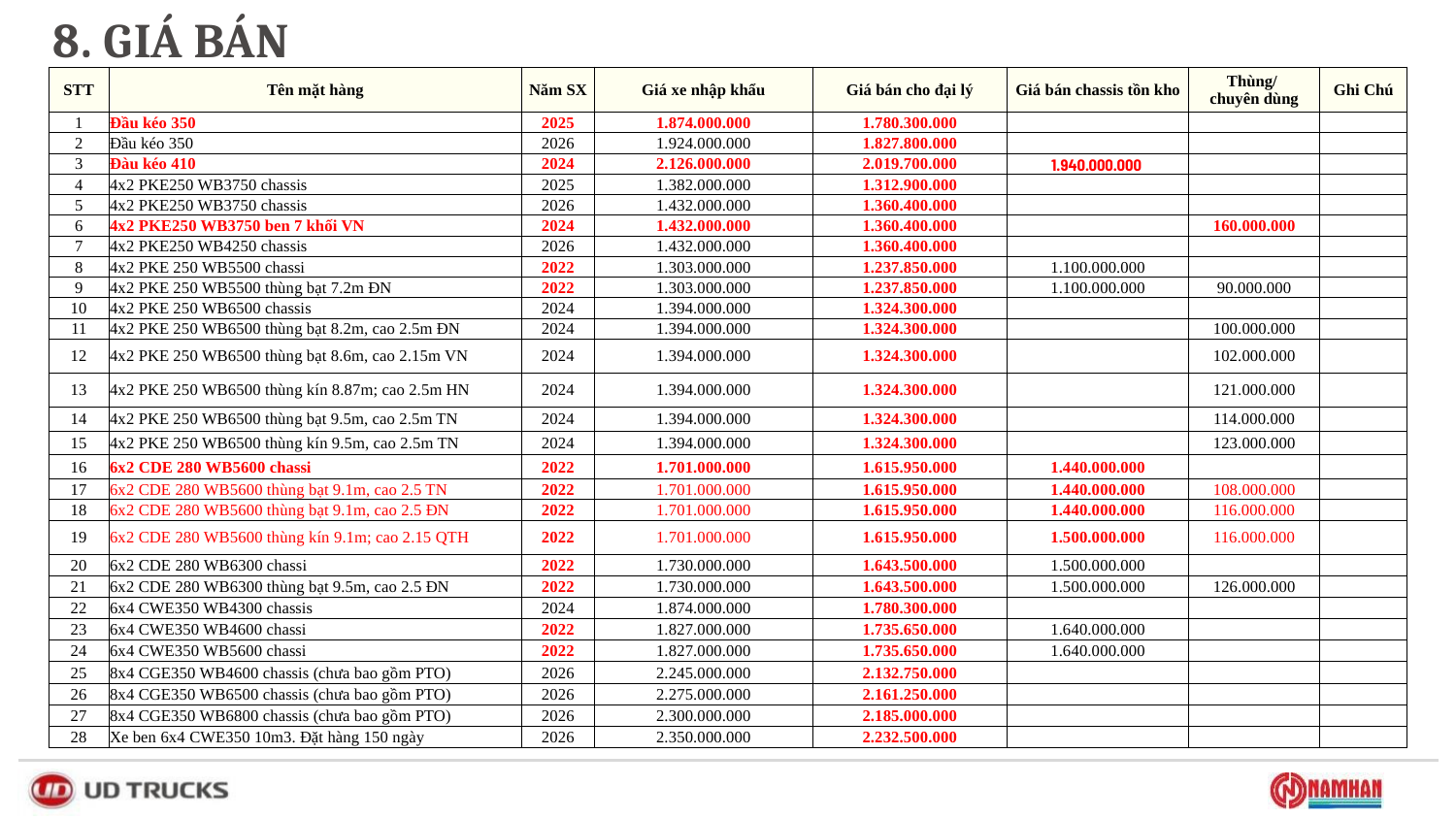

# 8. GIÁ BÁN
| STT | Tên mặt hàng | Năm SX | Giá xe nhập khẩu | Giá bán cho đại lý | Giá bán chassis tồn kho | Thùng/ chuyên dùng | Ghi Chú |
| --- | --- | --- | --- | --- | --- | --- | --- |
| 1 | Đầu kéo 350 | 2025 | 1.874.000.000 | 1.780.300.000 |  |  |  |
| 2 | Đầu kéo 350 | 2026 | 1.924.000.000 | 1.827.800.000 |  |  |  |
| 3 | Đàu kéo 410 | 2024 | 2.126.000.000 | 2.019.700.000 | 1.940.000.000 |  |  |
| 4 | 4x2 PKE250 WB3750 chassis | 2025 | 1.382.000.000 | 1.312.900.000 |  |  |  |
| 5 | 4x2 PKE250 WB3750 chassis | 2026 | 1.432.000.000 | 1.360.400.000 |  |  |  |
| 6 | 4x2 PKE250 WB3750 ben 7 khối VN | 2024 | 1.432.000.000 | 1.360.400.000 |  | 160.000.000 |  |
| 7 | 4x2 PKE250 WB4250 chassis | 2026 | 1.432.000.000 | 1.360.400.000 |  |  |  |
| 8 | 4x2 PKE 250 WB5500 chassi | 2022 | 1.303.000.000 | 1.237.850.000 | 1.100.000.000 |  |  |
| 9 | 4x2 PKE 250 WB5500 thùng bạt 7.2m ĐN | 2022 | 1.303.000.000 | 1.237.850.000 | 1.100.000.000 | 90.000.000 |  |
| 10 | 4x2 PKE 250 WB6500 chassis | 2024 | 1.394.000.000 | 1.324.300.000 |  |  |  |
| 11 | 4x2 PKE 250 WB6500 thùng bạt 8.2m, cao 2.5m ĐN | 2024 | 1.394.000.000 | 1.324.300.000 |  | 100.000.000 |  |
| 12 | 4x2 PKE 250 WB6500 thùng bạt 8.6m, cao 2.15m VN | 2024 | 1.394.000.000 | 1.324.300.000 |  | 102.000.000 |  |
| 13 | 4x2 PKE 250 WB6500 thùng kín 8.87m; cao 2.5m HN | 2024 | 1.394.000.000 | 1.324.300.000 |  | 121.000.000 |  |
| 14 | 4x2 PKE 250 WB6500 thùng bạt 9.5m, cao 2.5m TN | 2024 | 1.394.000.000 | 1.324.300.000 |  | 114.000.000 |  |
| 15 | 4x2 PKE 250 WB6500 thùng kín 9.5m, cao 2.5m TN | 2024 | 1.394.000.000 | 1.324.300.000 |  | 123.000.000 |  |
| 16 | 6x2 CDE 280 WB5600 chassi | 2022 | 1.701.000.000 | 1.615.950.000 | 1.440.000.000 |  |  |
| 17 | 6x2 CDE 280 WB5600 thùng bạt 9.1m, cao 2.5 TN | 2022 | 1.701.000.000 | 1.615.950.000 | 1.440.000.000 | 108.000.000 |  |
| 18 | 6x2 CDE 280 WB5600 thùng bạt 9.1m, cao 2.5 ĐN | 2022 | 1.701.000.000 | 1.615.950.000 | 1.440.000.000 | 116.000.000 |  |
| 19 | 6x2 CDE 280 WB5600 thùng kín 9.1m; cao 2.15 QTH | 2022 | 1.701.000.000 | 1.615.950.000 | 1.500.000.000 | 116.000.000 |  |
| 20 | 6x2 CDE 280 WB6300 chassi | 2022 | 1.730.000.000 | 1.643.500.000 | 1.500.000.000 |  |  |
| 21 | 6x2 CDE 280 WB6300 thùng bạt 9.5m, cao 2.5 ĐN | 2022 | 1.730.000.000 | 1.643.500.000 | 1.500.000.000 | 126.000.000 |  |
| 22 | 6x4 CWE350 WB4300 chassis | 2024 | 1.874.000.000 | 1.780.300.000 |  |  |  |
| 23 | 6x4 CWE350 WB4600 chassi | 2022 | 1.827.000.000 | 1.735.650.000 | 1.640.000.000 |  |  |
| 24 | 6x4 CWE350 WB5600 chassi | 2022 | 1.827.000.000 | 1.735.650.000 | 1.640.000.000 |  |  |
| 25 | 8x4 CGE350 WB4600 chassis (chưa bao gồm PTO) | 2026 | 2.245.000.000 | 2.132.750.000 |  |  |  |
| 26 | 8x4 CGE350 WB6500 chassis (chưa bao gồm PTO) | 2026 | 2.275.000.000 | 2.161.250.000 |  |  |  |
| 27 | 8x4 CGE350 WB6800 chassis (chưa bao gồm PTO) | 2026 | 2.300.000.000 | 2.185.000.000 |  |  |  |
| 28 | Xe ben 6x4 CWE350 10m3. Đặt hàng 150 ngày | 2026 | 2.350.000.000 | 2.232.500.000 |  |  |  |